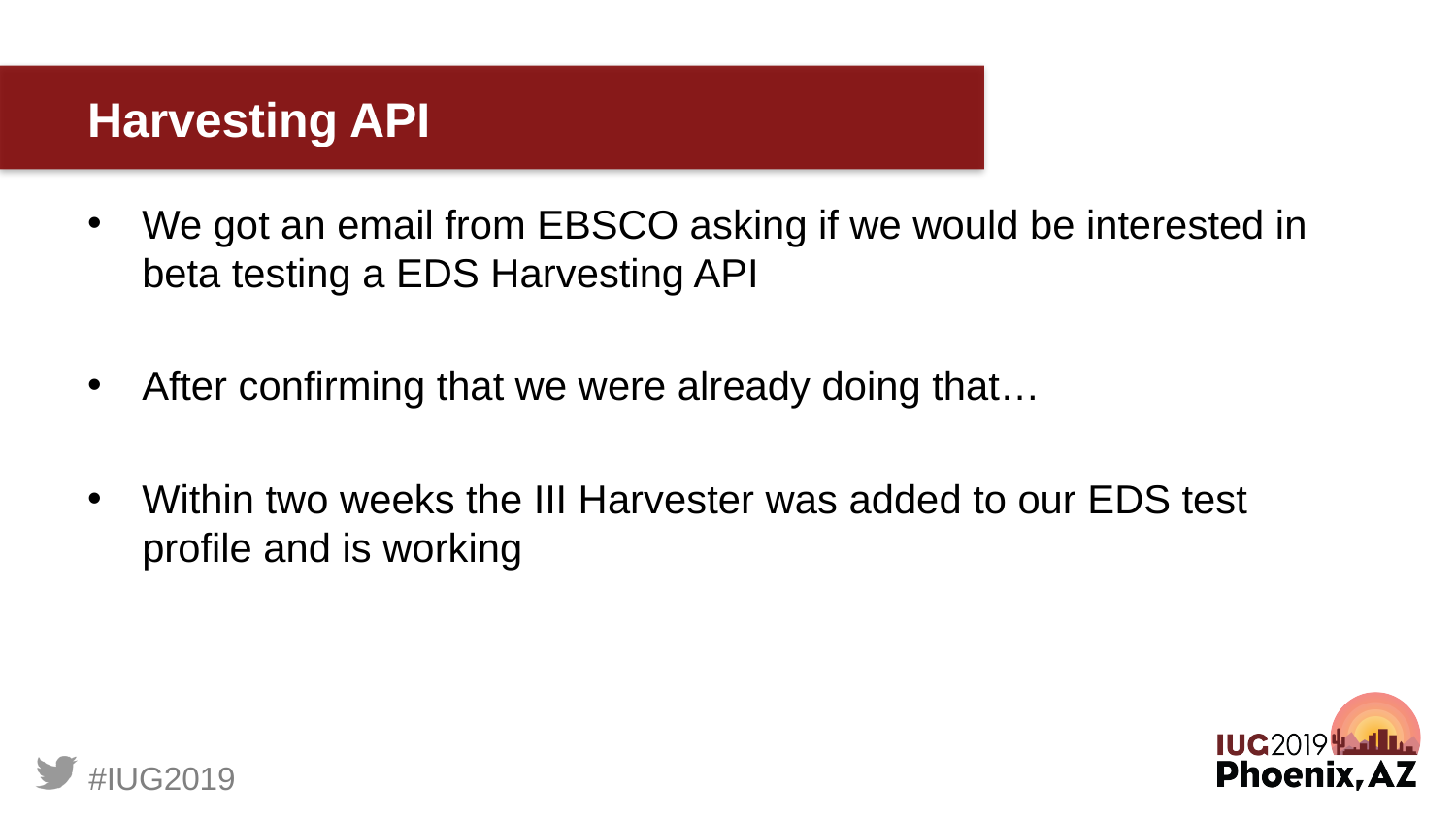

# Harvesting API
We got an email from EBSCO asking if we would be interested in beta testing a EDS Harvesting API

After confirming that we were already doing that…

Within two weeks the III Harvester was added to our EDS test profile and is working